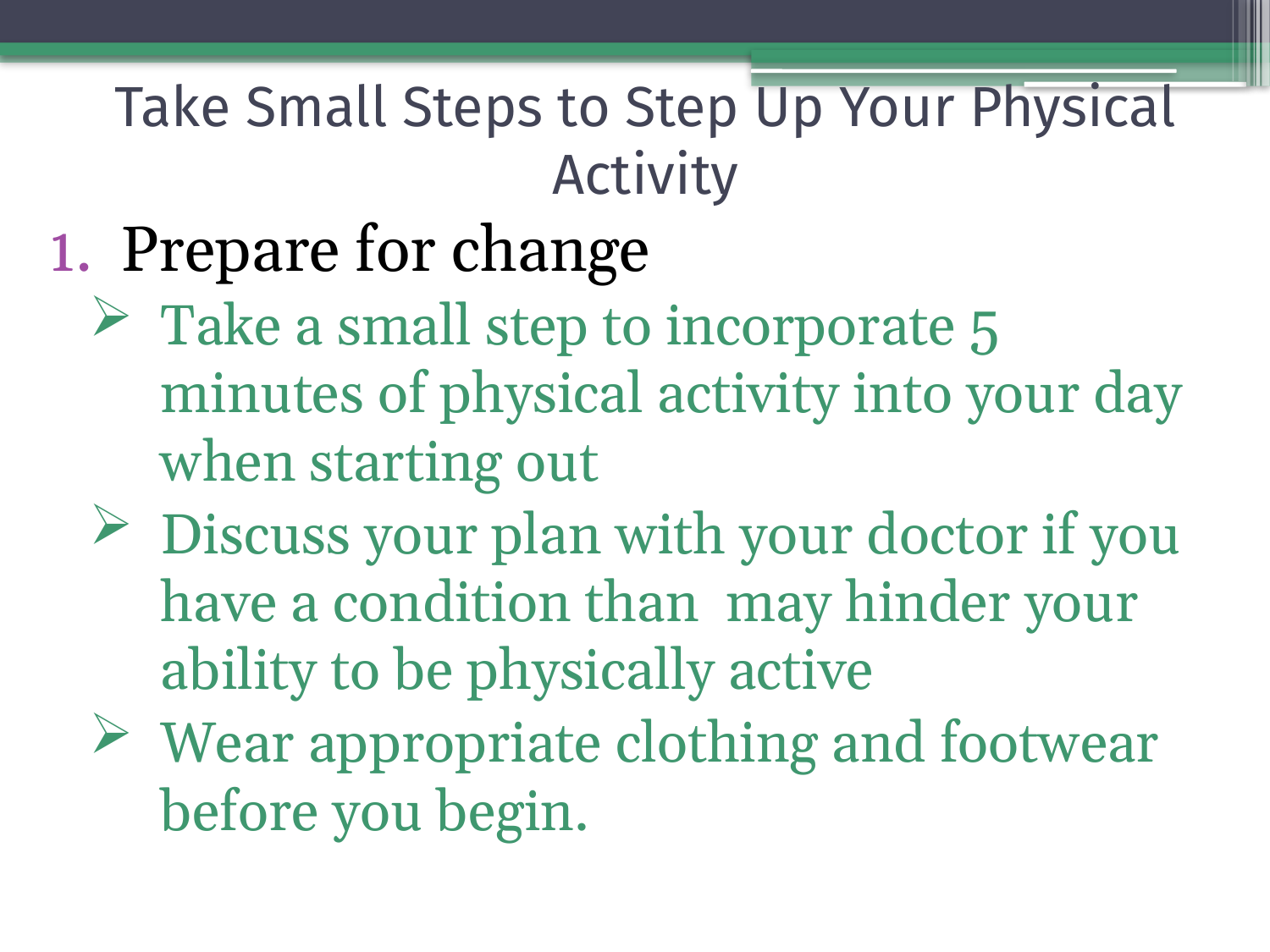

# Take Small Steps to Step Up Your Physical Activity
Prepare for change
Take a small step to incorporate 5 minutes of physical activity into your day when starting out
Discuss your plan with your doctor if you have a condition than  may hinder your ability to be physically active
Wear appropriate clothing and footwear before you begin.